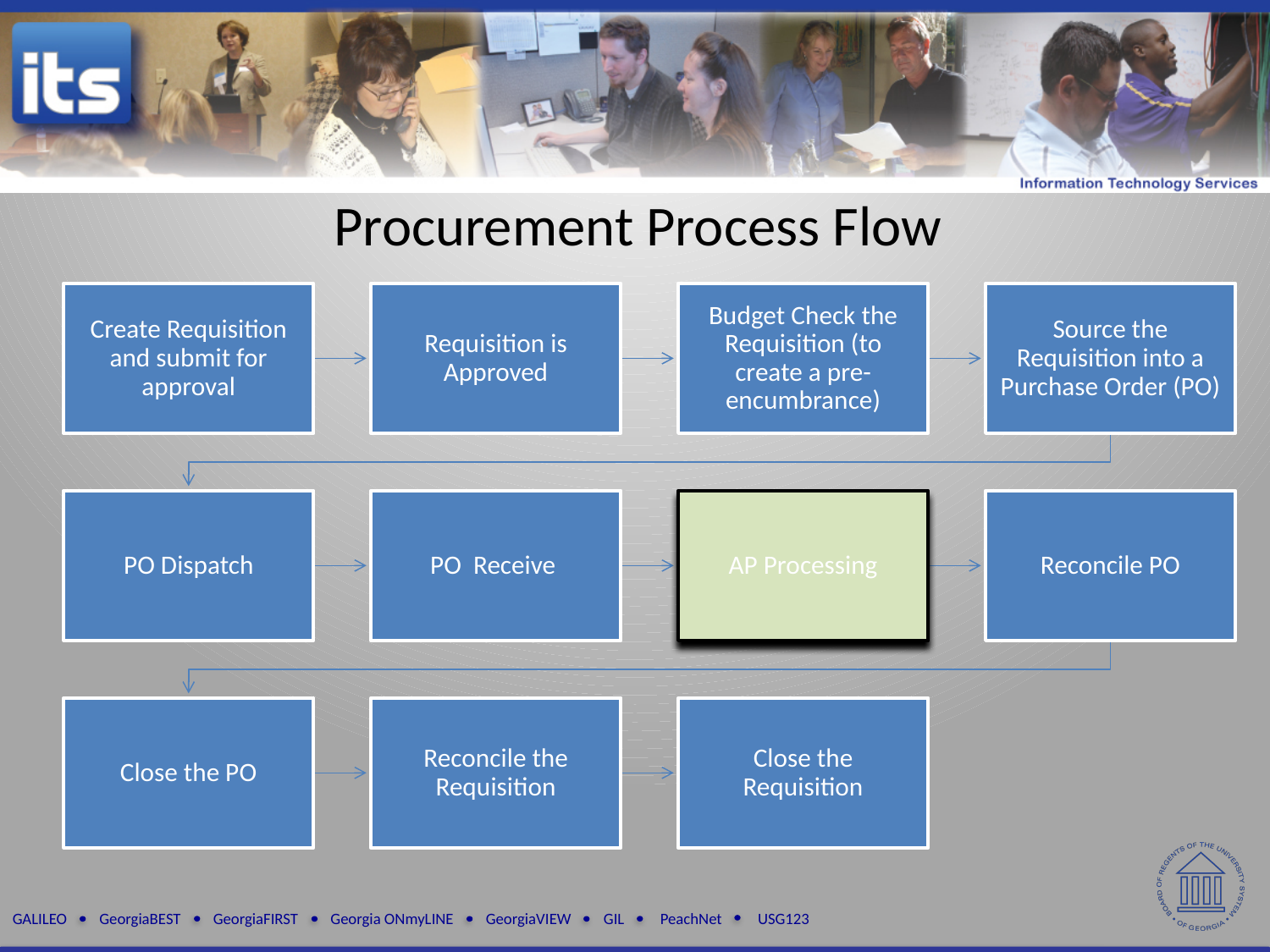

Procurement Process Flow

Create Requisition and submit for approval

Requisition is Approved

Budget Check the Requisition (to create a pre-encumbrance)

Source the Requisition into a Purchase Order (PO)

PO Dispatch

PO  Receive

AP Processing

Reconcile PO

Close the PO

Reconcile the Requisition
Close the Requisition